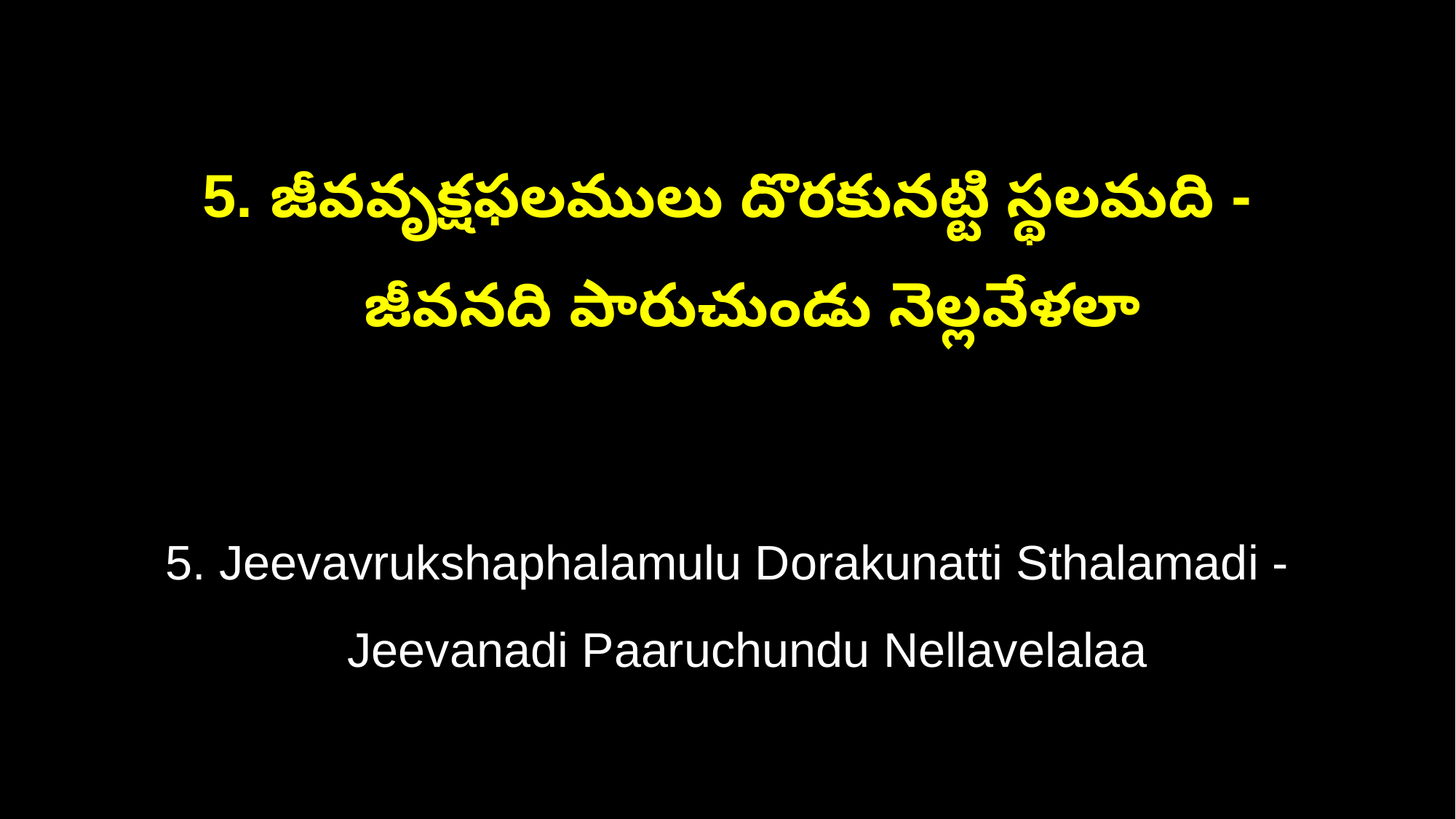

5. జీవవృక్షఫలములు దొరకునట్టి స్థలమది -
   జీవనది పారుచుండు నెల్లవేళలా
5. Jeevavrukshaphalamulu Dorakunatti Sthalamadi -
   Jeevanadi Paaruchundu Nellavelalaa